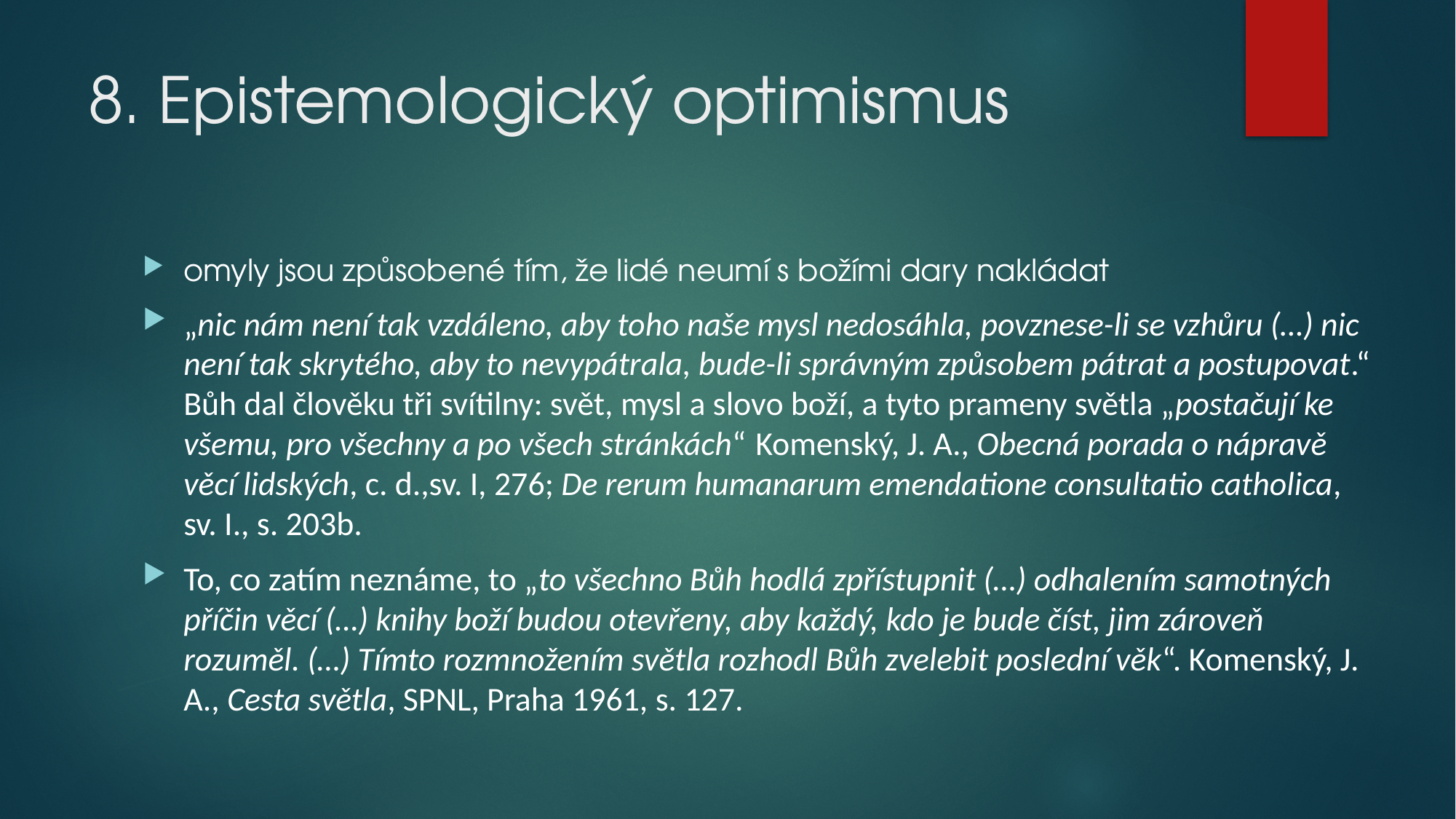

# 8. Epistemologický optimismus
omyly jsou způsobené tím, že lidé neumí s božími dary nakládat
„nic nám není tak vzdáleno, aby toho naše mysl nedosáhla, povznese-li se vzhůru (…) nic není tak skrytého, aby to nevypátrala, bude-li správným způsobem pátrat a postupovat.“ Bůh dal člověku tři svítilny: svět, mysl a slovo boží, a tyto prameny světla „postačují ke všemu, pro všechny a po všech stránkách“ Komenský, J. A., Obecná porada o nápravě věcí lidských, c. d.,sv. I, 276; De rerum humanarum emendatione consultatio catholica, sv. I., s. 203b.
To, co zatím neznáme, to „to všechno Bůh hodlá zpřístupnit (…) odhalením samotných příčin věcí (…) knihy boží budou otevřeny, aby každý, kdo je bude číst, jim zároveň rozuměl. (…) Tímto rozmnožením světla rozhodl Bůh zvelebit poslední věk“. Komenský, J. A., Cesta světla, SPNL, Praha 1961, s. 127.